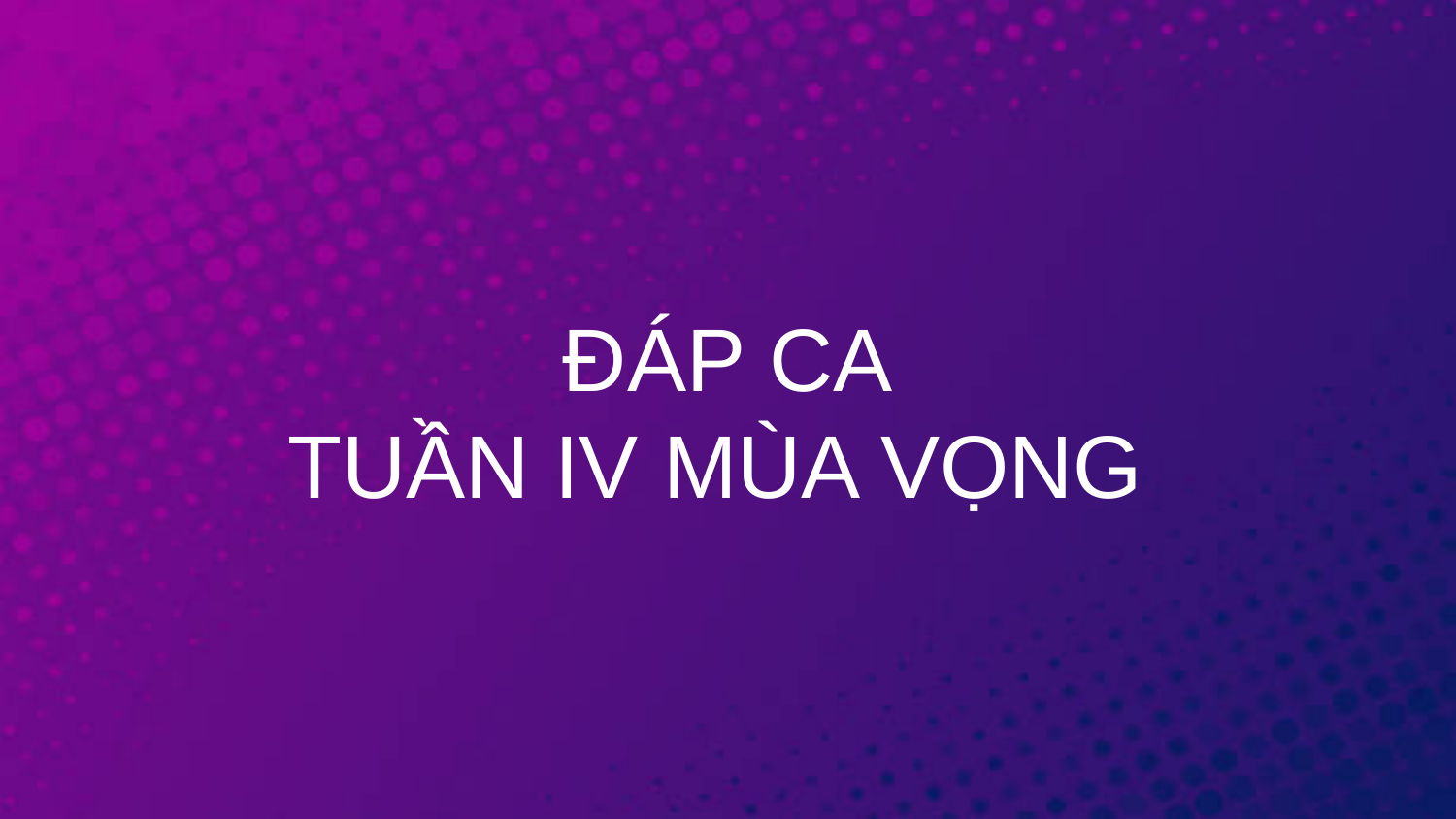

# ĐÁP CA TUẦN IV MÙA VỌNG